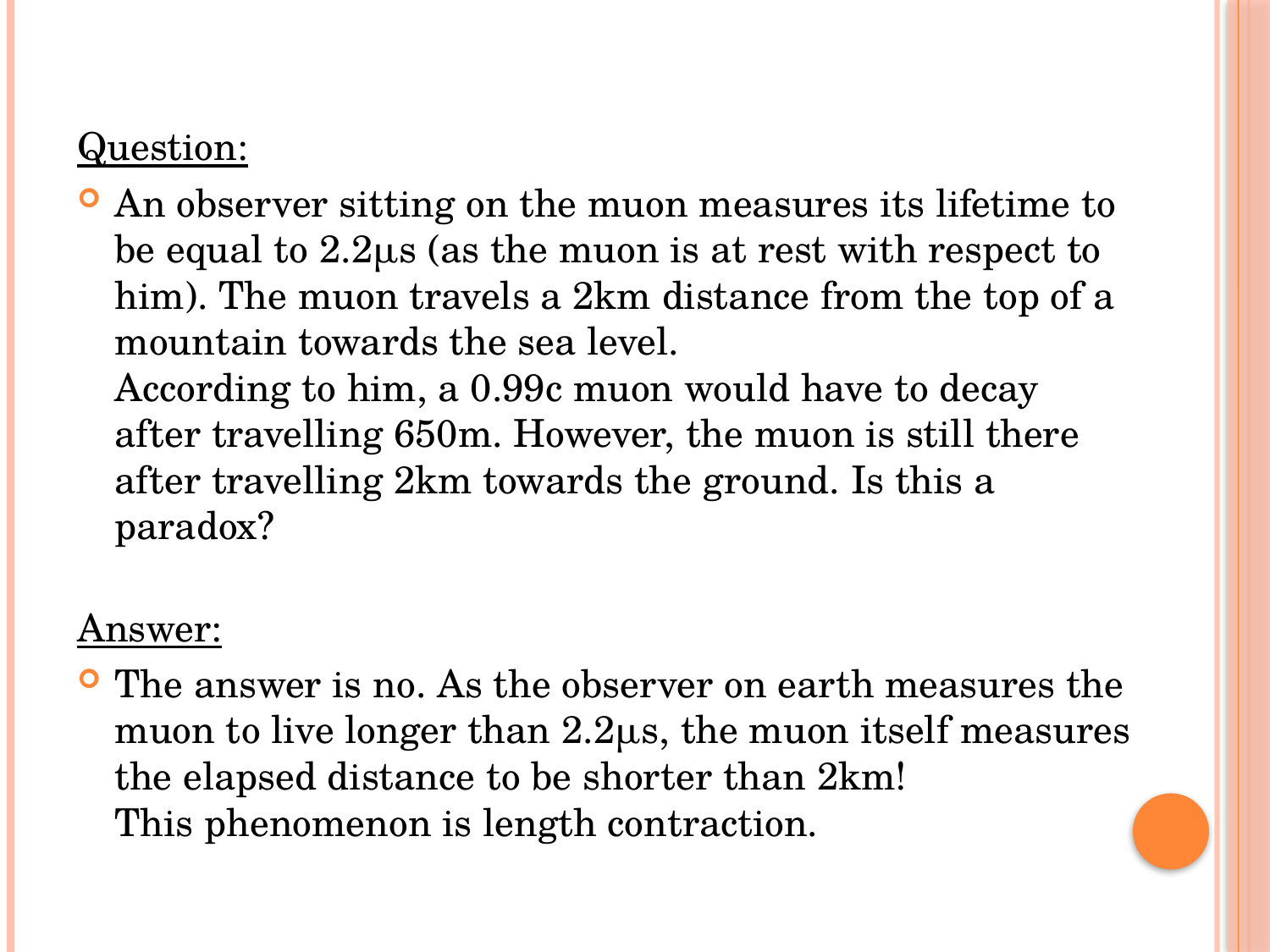

Question:
An observer sitting on the muon measures its lifetime to be equal to 2.2μs (as the muon is at rest with respect to him). The muon travels a 2km distance from the top of a mountain towards the sea level.
Αccording to him, a 0.99c muon would have to decay after travelling 650m. However, the muon is still there after travelling 2km towards the ground. Is this a paradox?
Answer:
The answer is no. As the observer on earth measures the muon to live longer than 2.2μs, the muon itself measures the elapsed distance to be shorter than 2km!
This phenomenon is length contraction.